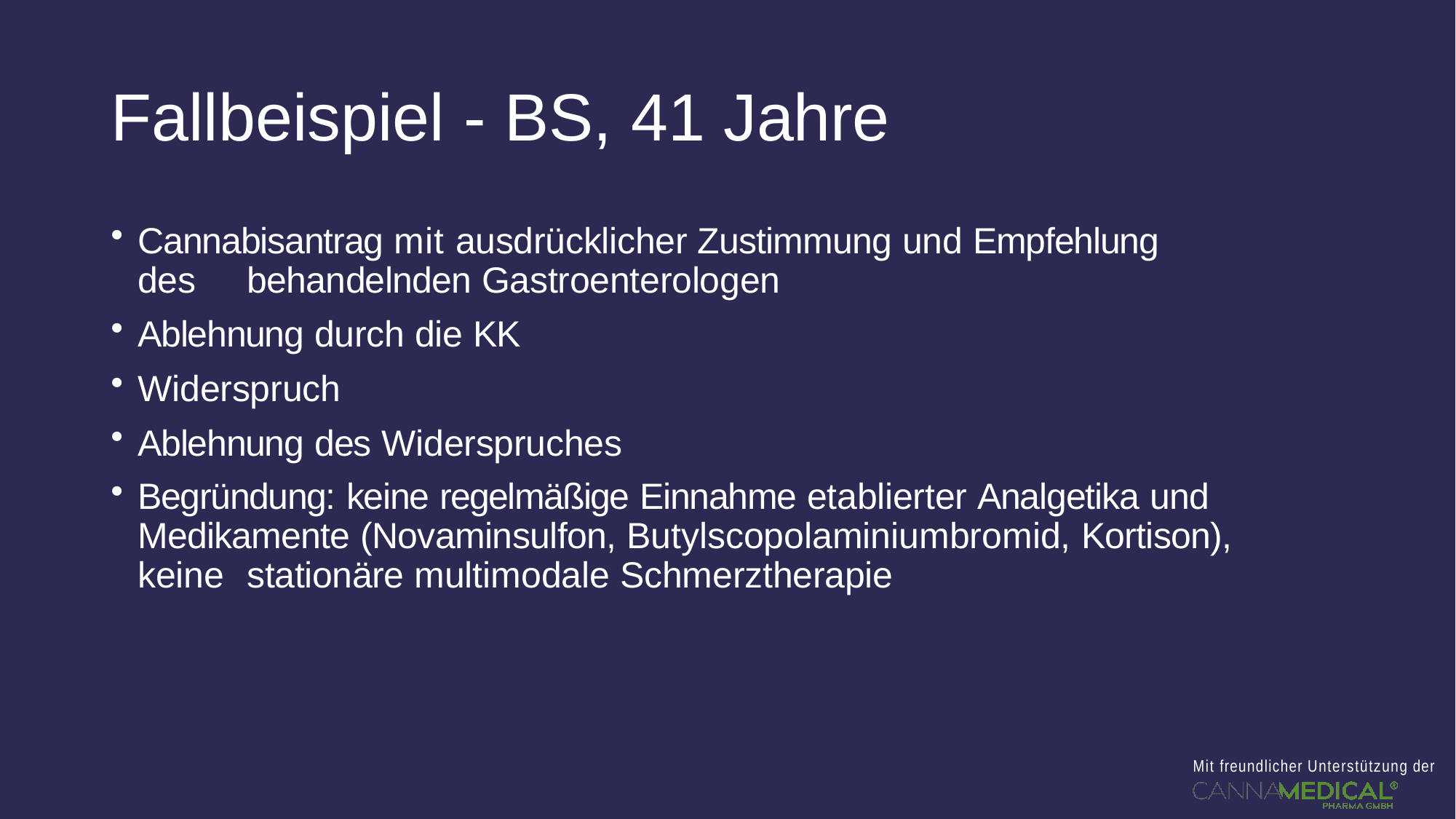

# Fallbeispiel - BS, 41 Jahre
Cannabisantrag mit ausdrücklicher Zustimmung und Empfehlung des 	behandelnden Gastroenterologen
Ablehnung durch die KK
Widerspruch
Ablehnung des Widerspruches
Begründung: keine regelmäßige Einnahme etablierter Analgetika und 	Medikamente (Novaminsulfon, Butylscopolaminiumbromid, Kortison), keine 	stationäre multimodale Schmerztherapie
Mit freundlicher Unterstützung der